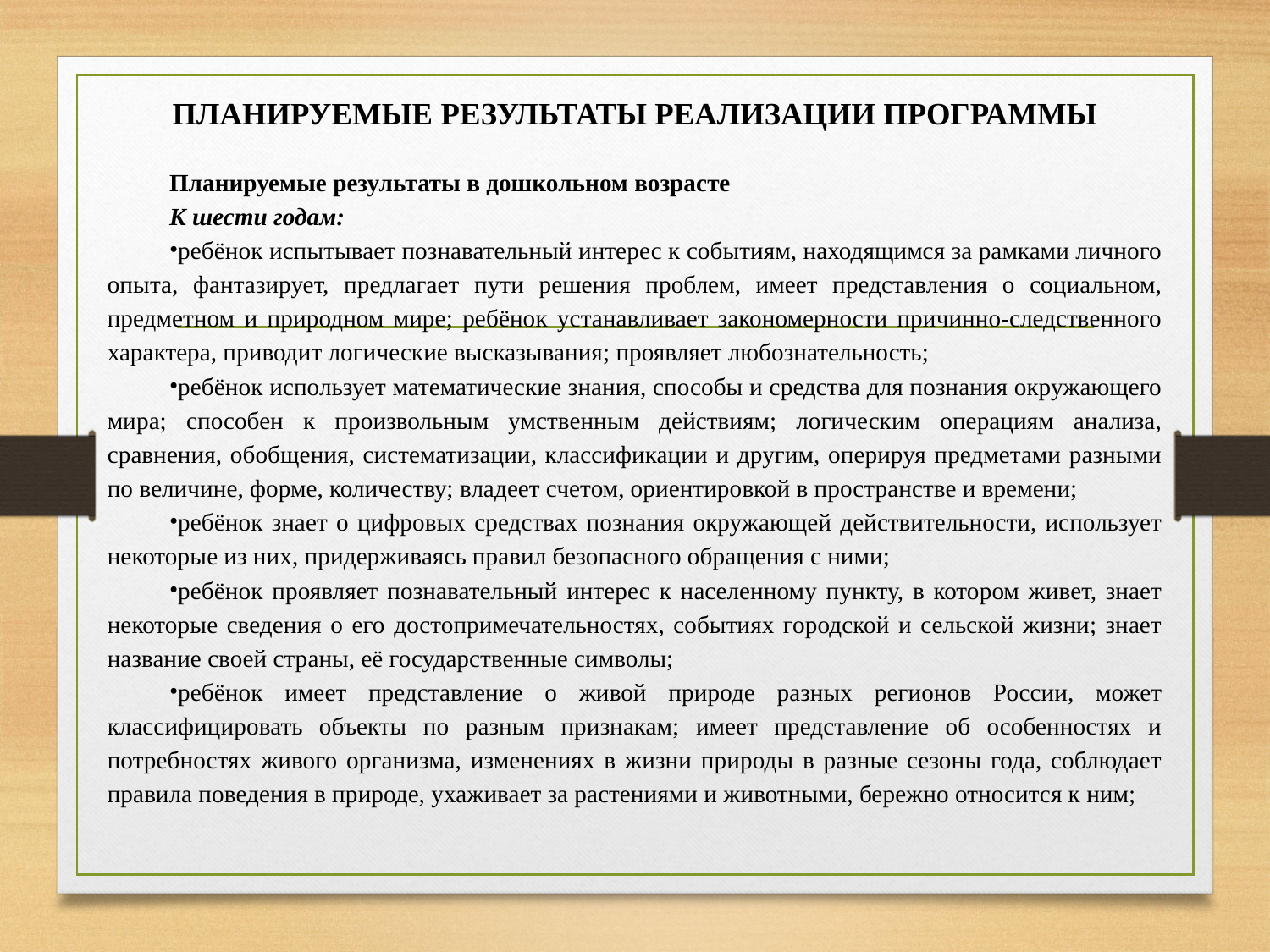

# ПЛАНИРУЕМЫЕ РЕЗУЛЬТАТЫ РЕАЛИЗАЦИИ ПРОГРАММЫ
Планируемые результаты в дошкольном возрасте
К шести годам:
ребёнок испытывает познавательный интерес к событиям, находящимся за рамками личного опыта, фантазирует, предлагает пути решения проблем, имеет представления о социальном, предметном и природном мире; ребёнок устанавливает закономерности причинно-следственного характера, приводит логические высказывания; проявляет любознательность;
ребёнок использует математические знания, способы и средства для познания окружающего мира; способен к произвольным умственным действиям; логическим операциям анализа, сравнения, обобщения, систематизации, классификации и другим, оперируя предметами разными по величине, форме, количеству; владеет счетом, ориентировкой в пространстве и времени;
ребёнок знает о цифровых средствах познания окружающей действительности, использует некоторые из них, придерживаясь правил безопасного обращения с ними;
ребёнок проявляет познавательный интерес к населенному пункту, в котором живет, знает некоторые сведения о его достопримечательностях, событиях городской и сельской жизни; знает название своей страны, её государственные символы;
ребёнок имеет представление о живой природе разных регионов России, может классифицировать объекты по разным признакам; имеет представление об особенностях и потребностях живого организма, изменениях в жизни природы в разные сезоны года, соблюдает правила поведения в природе, ухаживает за растениями и животными, бережно относится к ним;